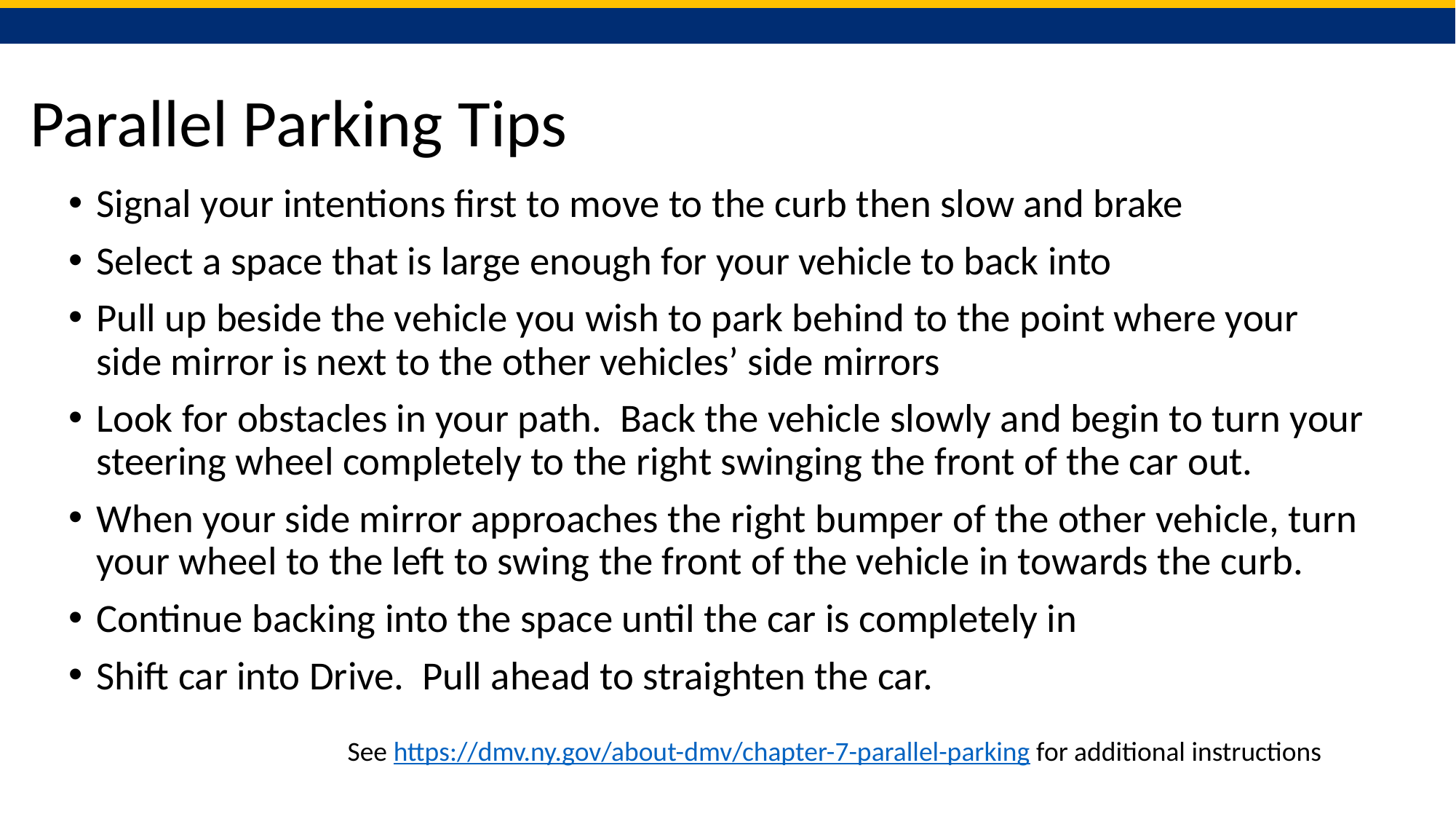

# Parallel Parking Tips
Signal your intentions first to move to the curb then slow and brake
Select a space that is large enough for your vehicle to back into
Pull up beside the vehicle you wish to park behind to the point where your side mirror is next to the other vehicles’ side mirrors
Look for obstacles in your path.  Back the vehicle slowly and begin to turn your steering wheel completely to the right swinging the front of the car out.
When your side mirror approaches the right bumper of the other vehicle, turn your wheel to the left to swing the front of the vehicle in towards the curb.
Continue backing into the space until the car is completely in
Shift car into Drive.  Pull ahead to straighten the car.
See https://dmv.ny.gov/about-dmv/chapter-7-parallel-parking for additional instructions